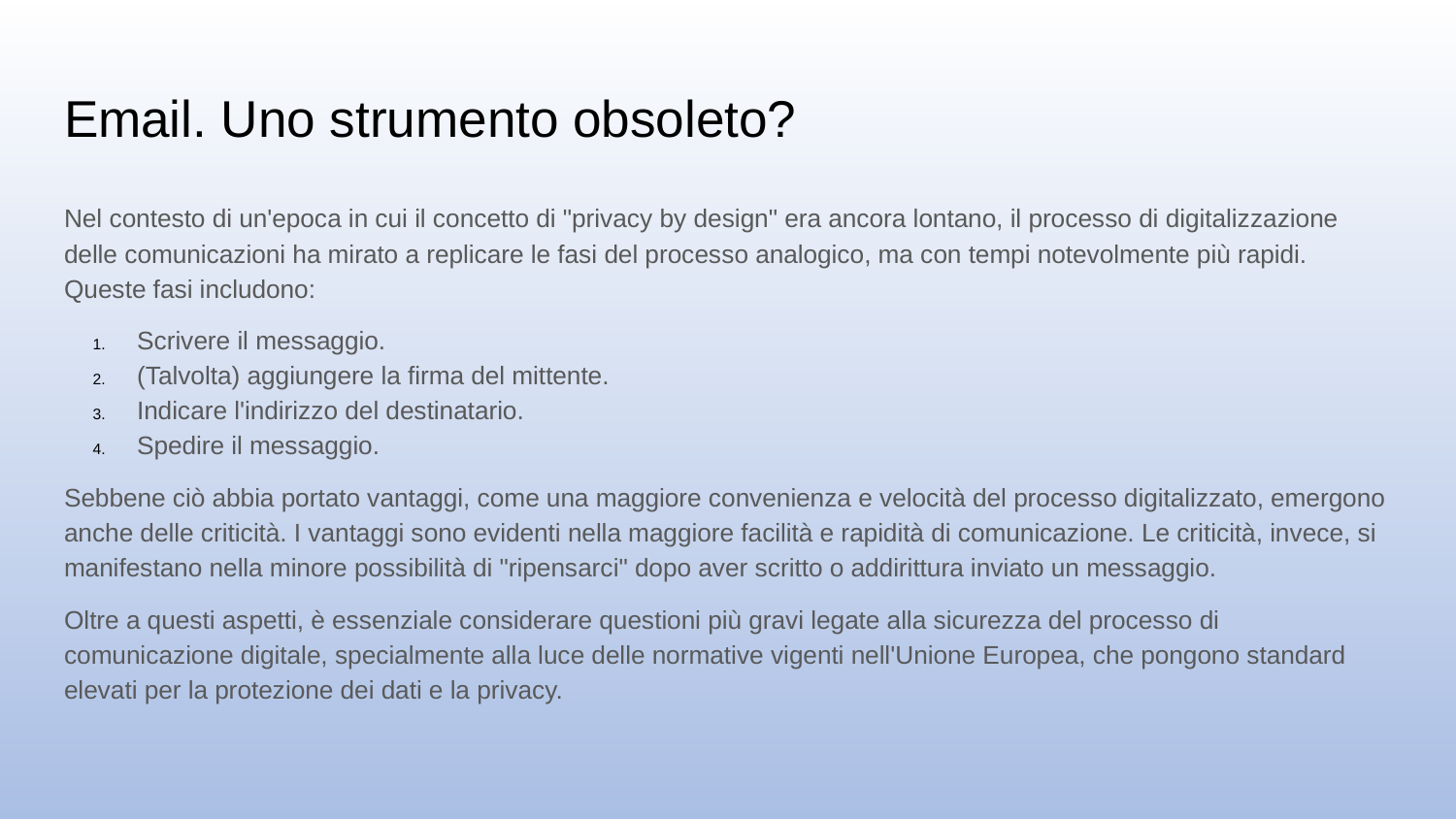

# Email. Uno strumento obsoleto?

Nel contesto di un'epoca in cui il concetto di "privacy by design" era ancora lontano, il processo di digitalizzazione delle comunicazioni ha mirato a replicare le fasi del processo analogico, ma con tempi notevolmente più rapidi. Queste fasi includono:
Scrivere il messaggio.
(Talvolta) aggiungere la firma del mittente.
Indicare l'indirizzo del destinatario.
Spedire il messaggio.
Sebbene ciò abbia portato vantaggi, come una maggiore convenienza e velocità del processo digitalizzato, emergono anche delle criticità. I vantaggi sono evidenti nella maggiore facilità e rapidità di comunicazione. Le criticità, invece, si manifestano nella minore possibilità di "ripensarci" dopo aver scritto o addirittura inviato un messaggio.
Oltre a questi aspetti, è essenziale considerare questioni più gravi legate alla sicurezza del processo di comunicazione digitale, specialmente alla luce delle normative vigenti nell'Unione Europea, che pongono standard elevati per la protezione dei dati e la privacy.